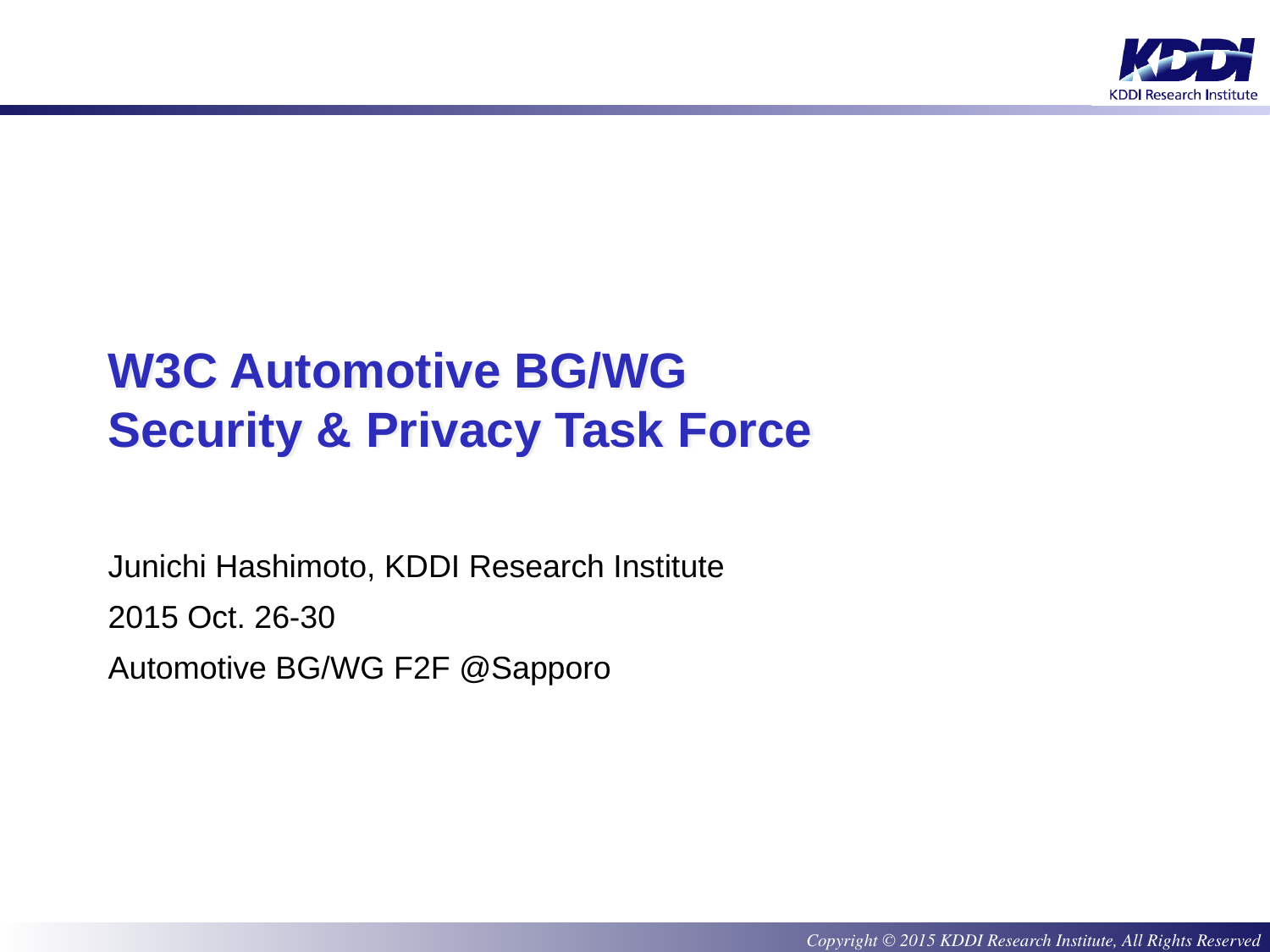

# W3C Automotive BG/WG Security & Privacy Task Force
Junichi Hashimoto, KDDI Research Institute
2015 Oct. 26-30
Automotive BG/WG F2F @Sapporo